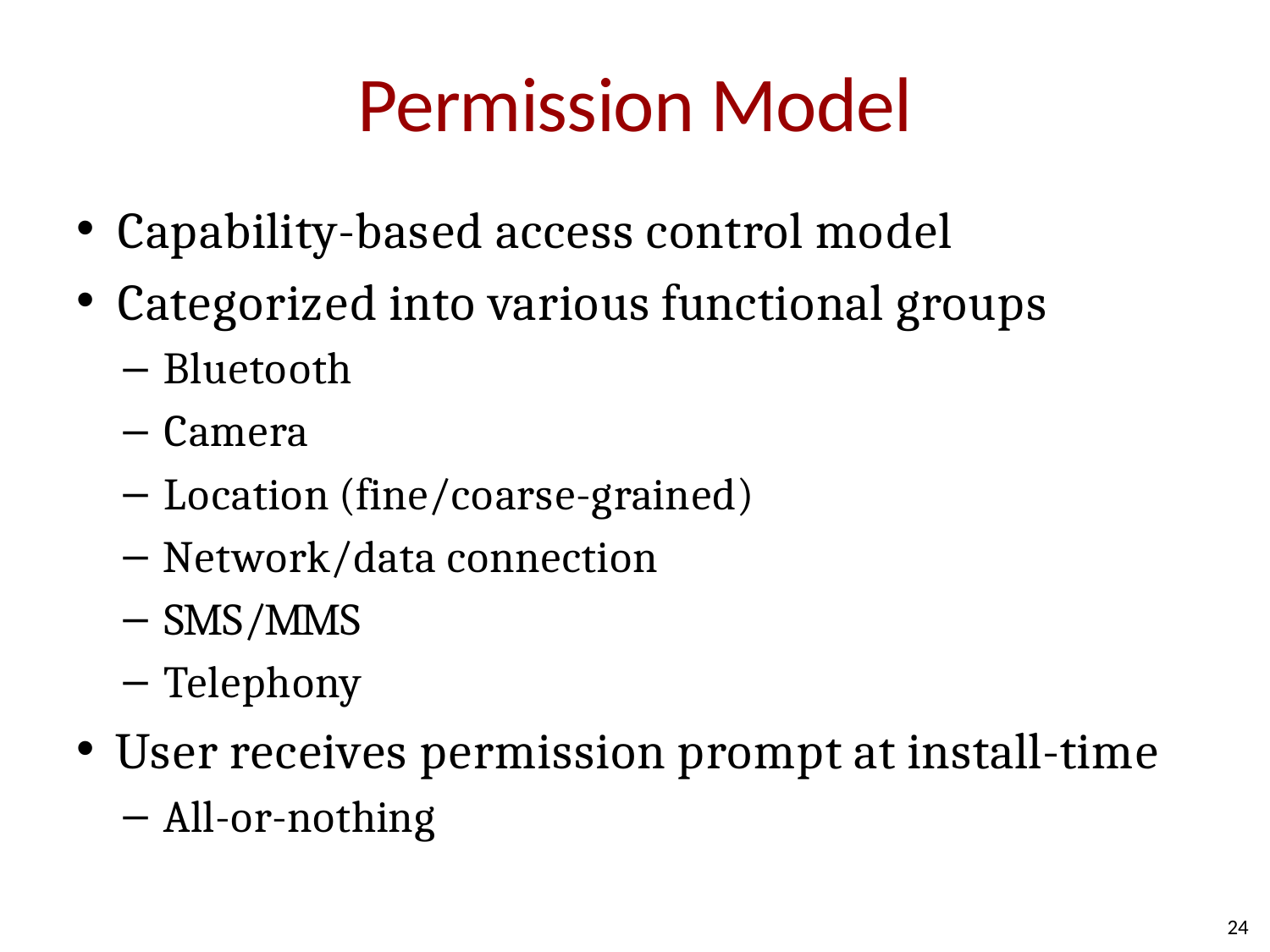

# Permission Model
Capability-based access control model
Categorized into various functional groups
Bluetooth
Camera
Location (fine/coarse-grained)
Network/data connection
SMS/MMS
Telephony
User receives permission prompt at install-time
All-or-nothing
24